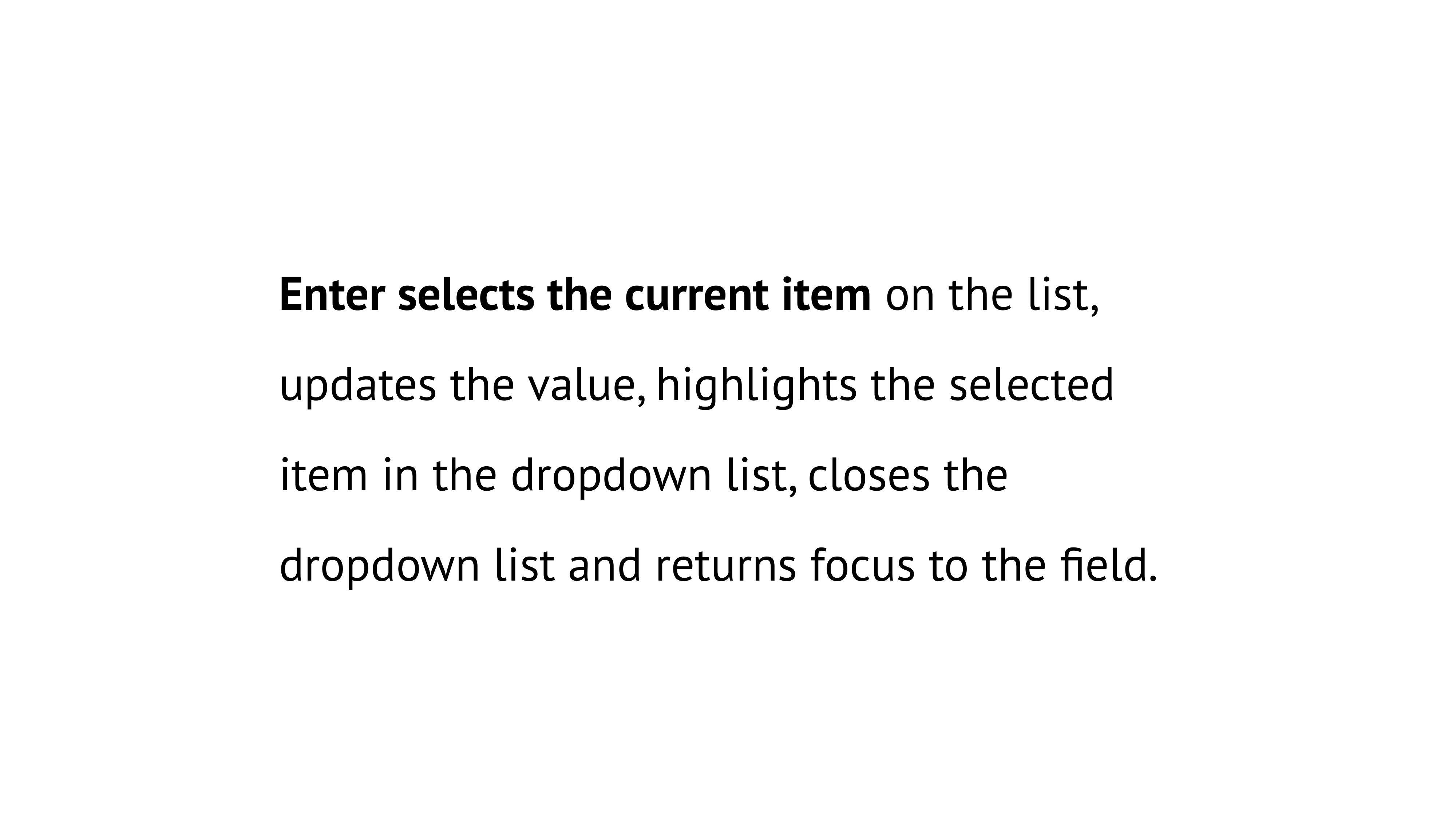

Enter selects the current item on the list, updates the value, highlights the selected item in the dropdown list, closes the dropdown list and returns focus to the field.